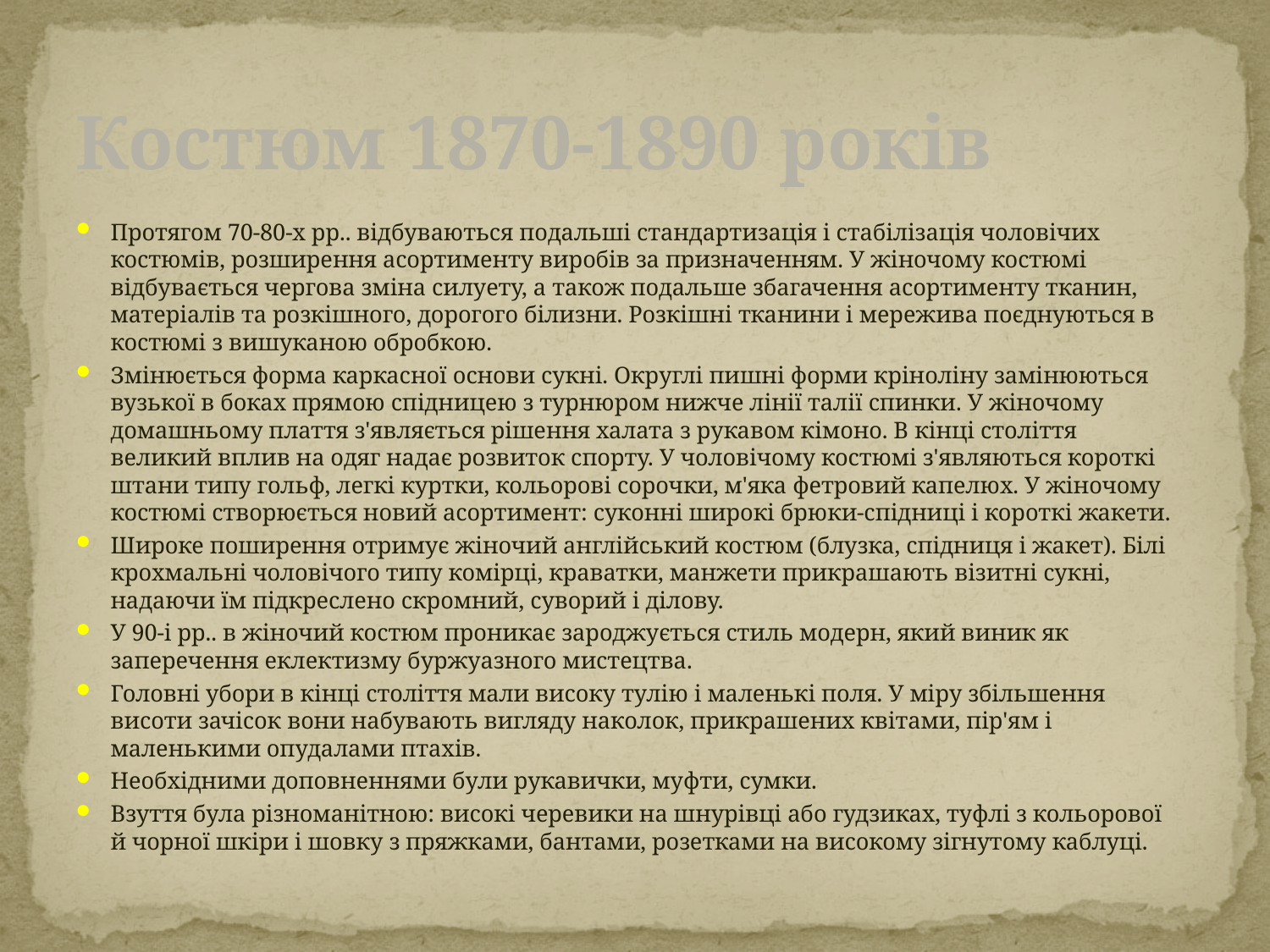

# Костюм 1870-1890 років
Протягом 70-80-х рр.. відбуваються подальші стандартизація і стабілізація чоловічих костюмів, розширення асортименту виробів за призначенням. У жіночому костюмі відбувається чергова зміна силуету, а також подальше збагачення асортименту тканин, матеріалів та розкішного, дорогого білизни. Розкішні тканини і мережива поєднуються в костюмі з вишуканою обробкою.
Змінюється форма каркасної основи сукні. Округлі пишні форми кріноліну замінюються вузької в боках прямою спідницею з турнюром нижче лінії талії спинки. У жіночому домашньому плаття з'являється рішення халата з рукавом кімоно. В кінці століття великий вплив на одяг надає розвиток спорту. У чоловічому костюмі з'являються короткі штани типу гольф, легкі куртки, кольорові сорочки, м'яка фетровий капелюх. У жіночому костюмі створюється новий асортимент: суконні широкі брюки-спідниці і короткі жакети.
Широке поширення отримує жіночий англійський костюм (блузка, спідниця і жакет). Білі крохмальні чоловічого типу комірці, краватки, манжети прикрашають візитні сукні, надаючи їм підкреслено скромний, суворий і ділову.
У 90-і рр.. в жіночий костюм проникає зароджується стиль модерн, який виник як заперечення еклектизму буржуазного мистецтва.
Головні убори в кінці століття мали високу тулію і маленькі поля. У міру збільшення висоти зачісок вони набувають вигляду наколок, прикрашених квітами, пір'ям і маленькими опудалами птахів.
Необхідними доповненнями були рукавички, муфти, сумки.
Взуття була різноманітною: високі черевики на шнурівці або гудзиках, туфлі з кольорової й чорної шкіри і шовку з пряжками, бантами, розетками на високому зігнутому каблуці.